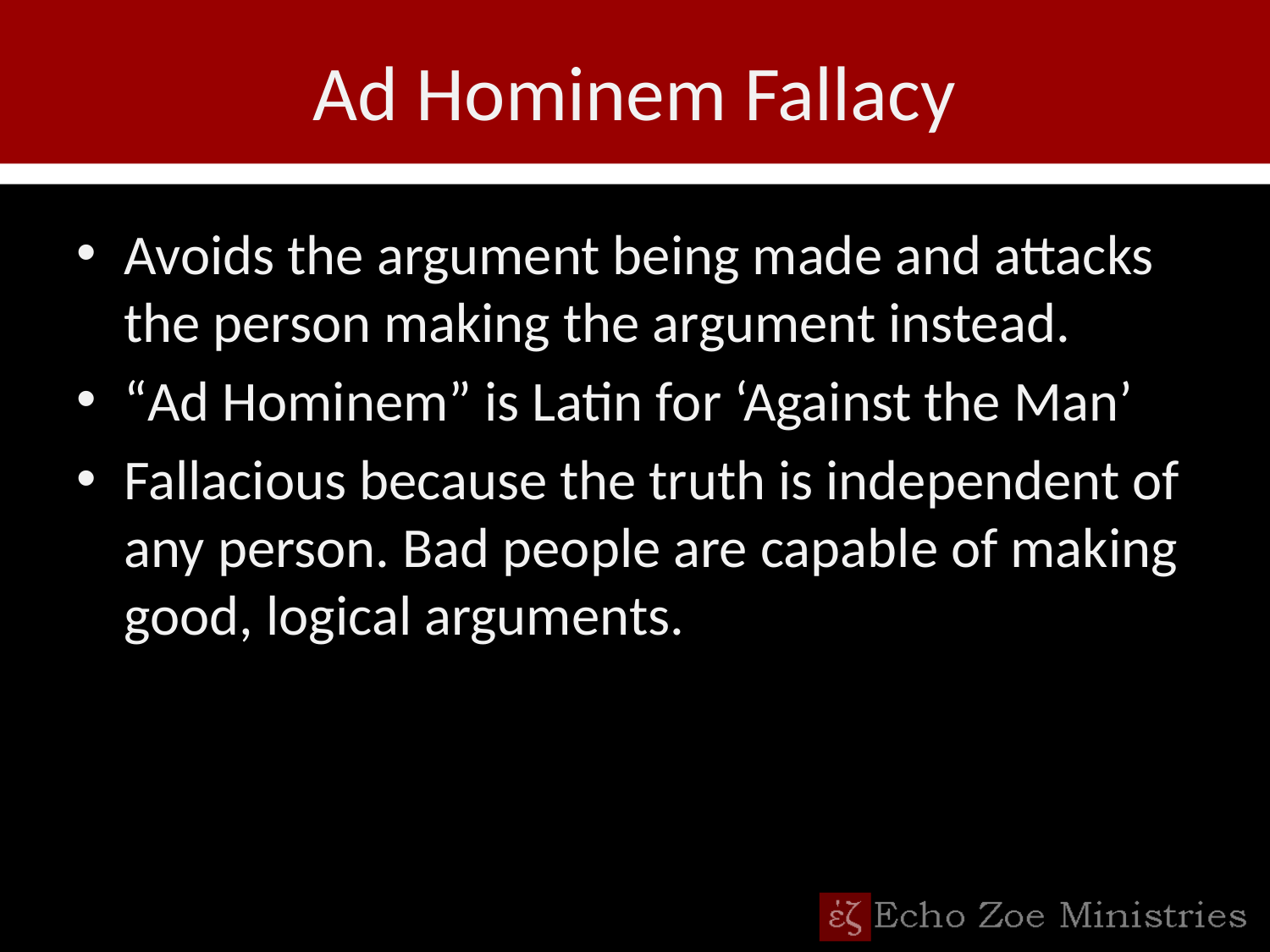

# Ad Hominem Fallacy
Avoids the argument being made and attacks the person making the argument instead.
“Ad Hominem” is Latin for ‘Against the Man’
Fallacious because the truth is independent of any person. Bad people are capable of making good, logical arguments.